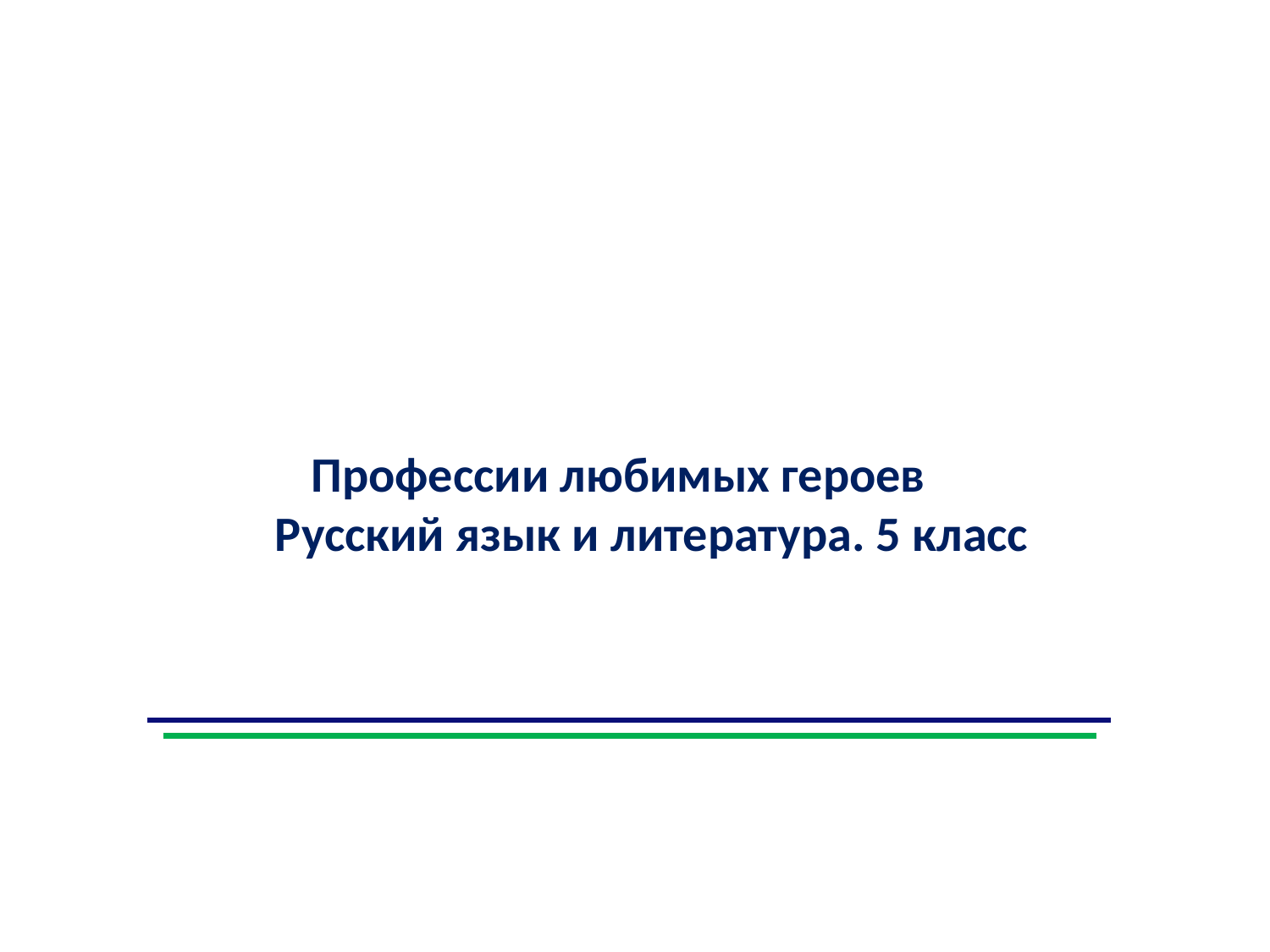

Профессии любимых героев
         Русский язык и литература. 5 класс